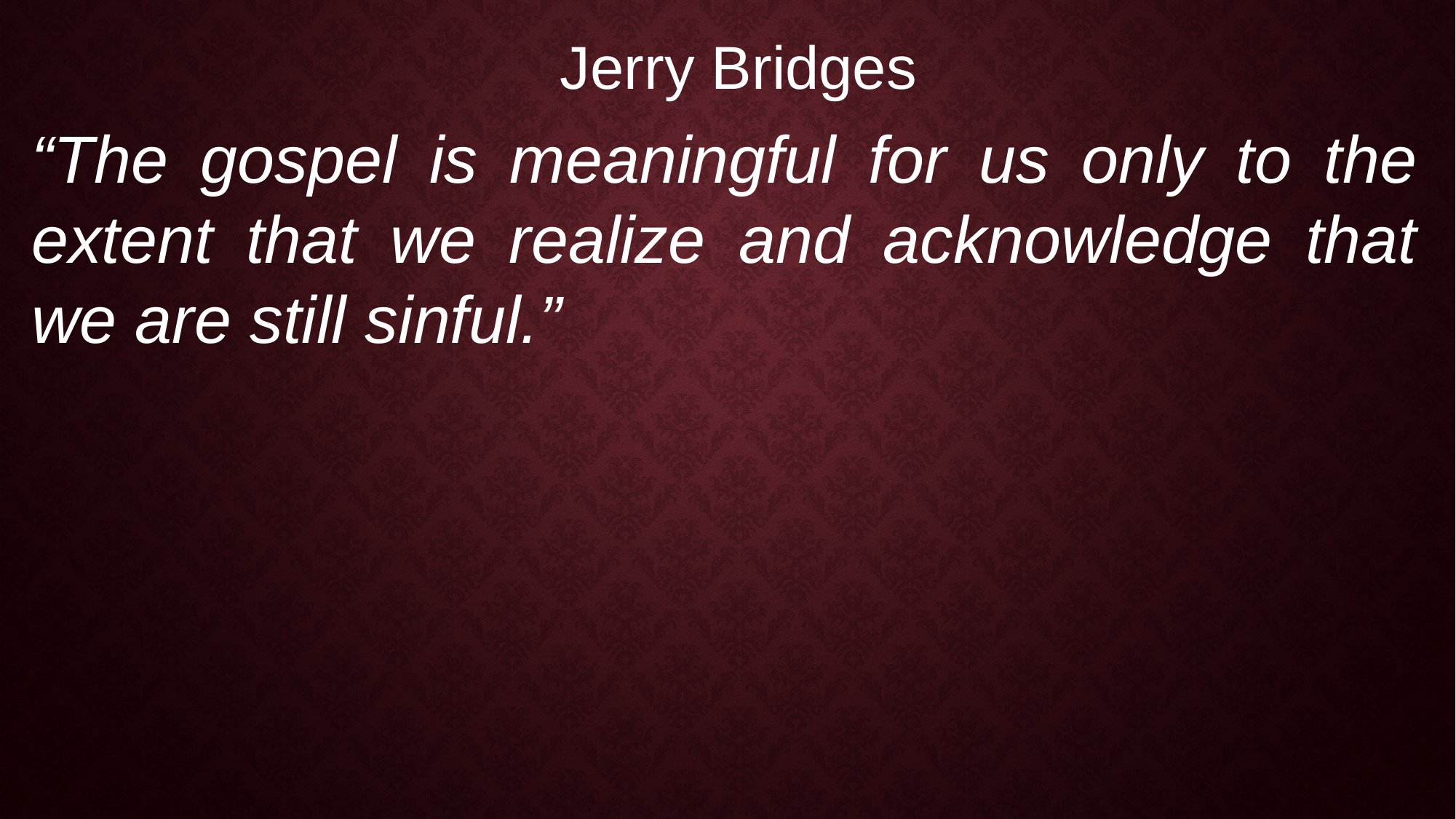

Jerry Bridges
“The gospel is meaningful for us only to the extent that we realize and acknowledge that we are still sinful.”